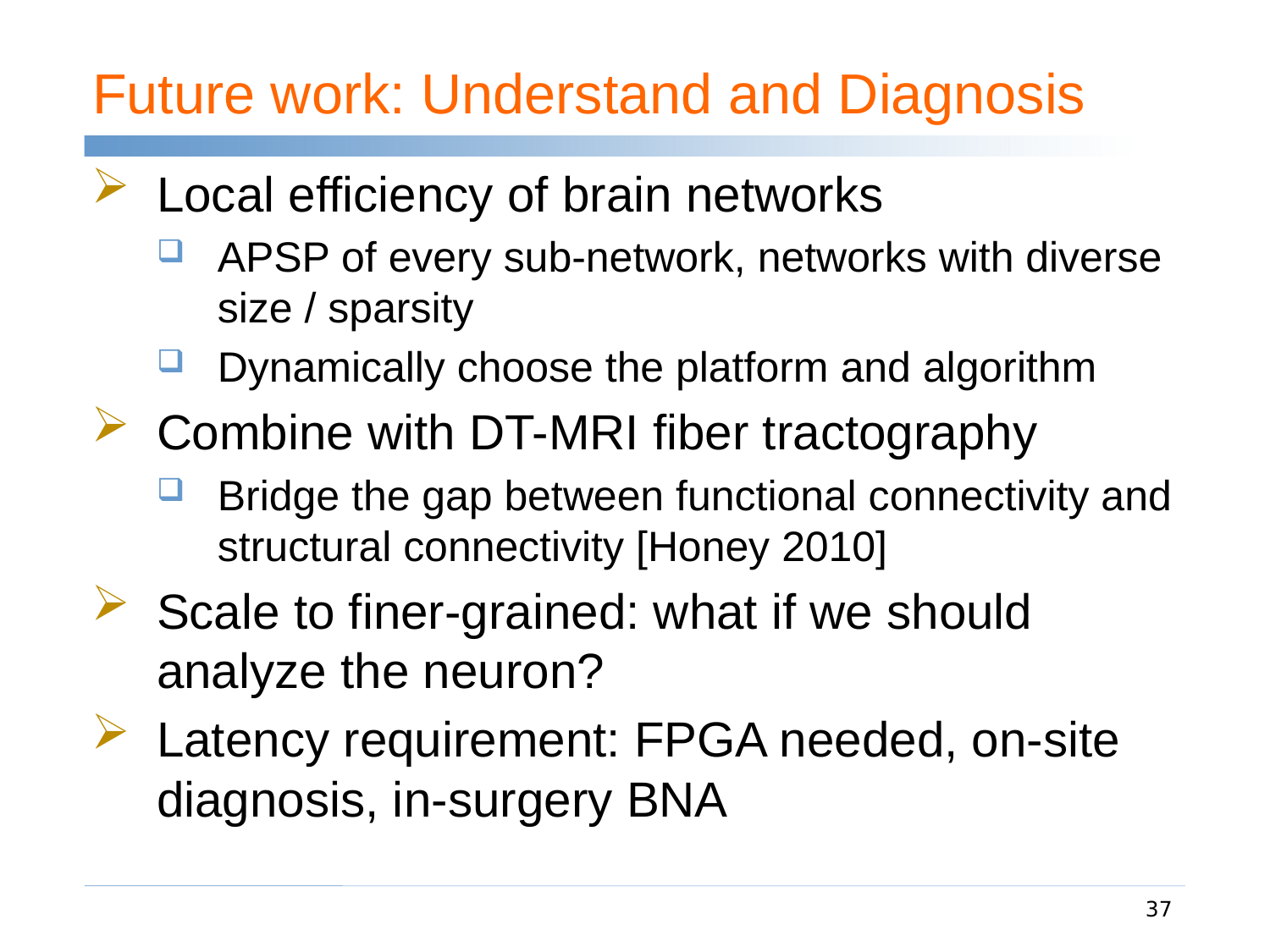

# Future work: Understand and Diagnosis
Local efficiency of brain networks
APSP of every sub-network, networks with diverse size / sparsity
Dynamically choose the platform and algorithm
Combine with DT-MRI fiber tractography
Bridge the gap between functional connectivity and structural connectivity [Honey 2010]
Scale to finer-grained: what if we should analyze the neuron?
Latency requirement: FPGA needed, on-site diagnosis, in-surgery BNA

37